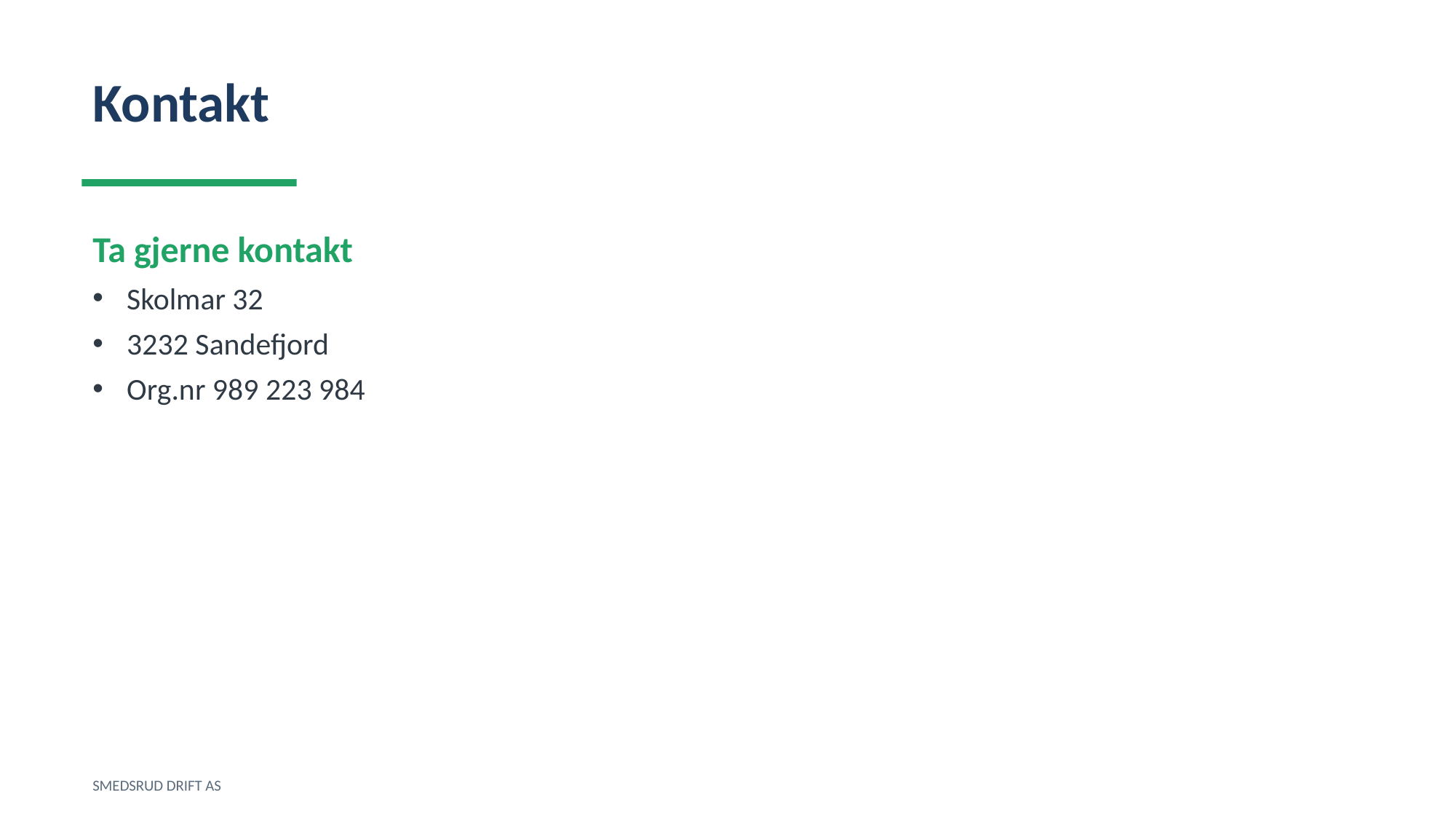

Kontakt

Ta gjerne kontakt
Skolmar 32
3232 Sandefjord
Org.nr 989 223 984
SMEDSRUD DRIFT AS